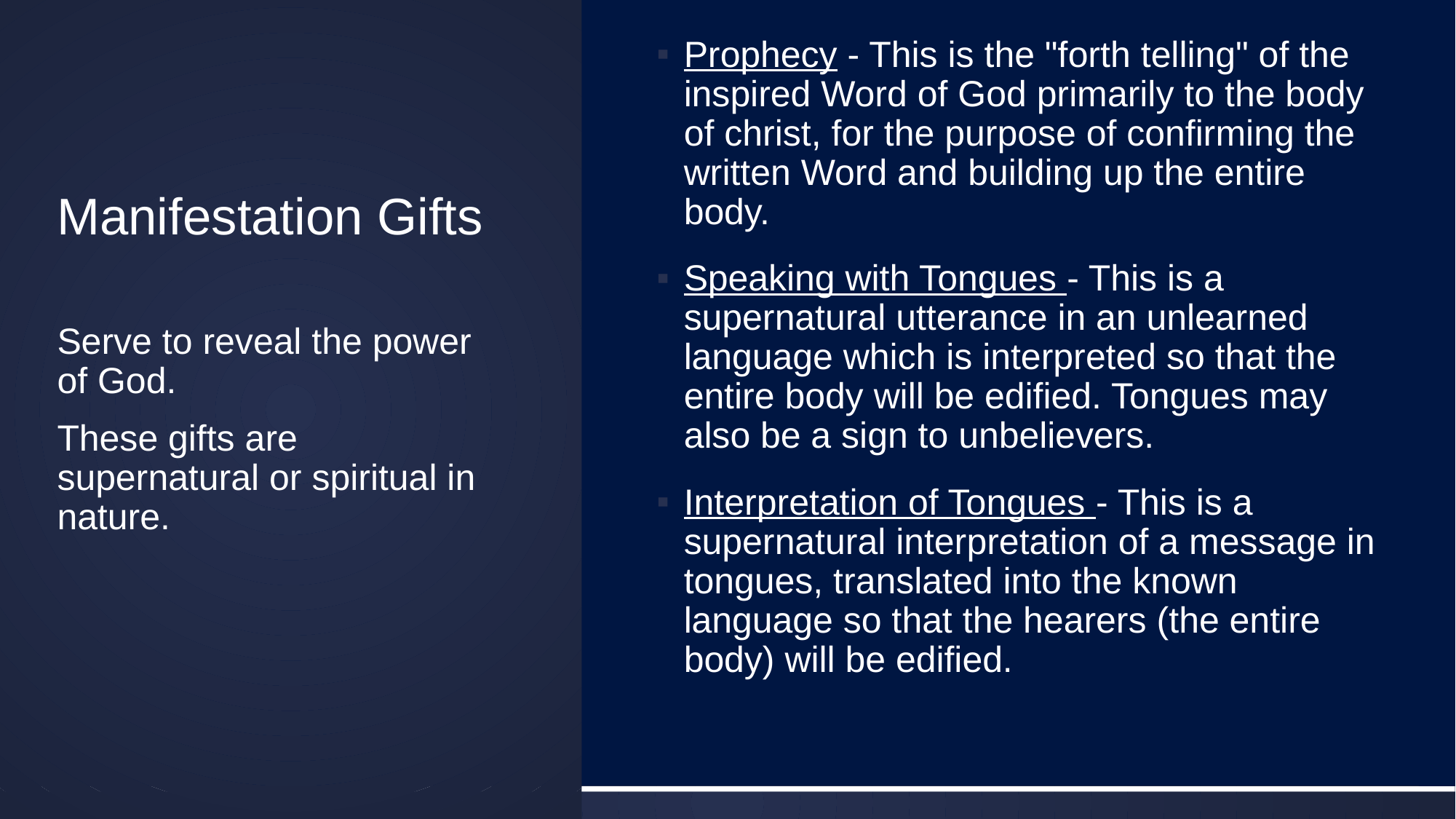

# Manifestation Gifts
Prophecy - This is the "forth telling" of the inspired Word of God primarily to the body of christ, for the purpose of confirming the written Word and building up the entire body.
Speaking with Tongues - This is a supernatural utterance in an unlearned language which is interpreted so that the entire body will be edified. Tongues may also be a sign to unbelievers.
Interpretation of Tongues - This is a supernatural interpretation of a message in tongues, translated into the known language so that the hearers (the entire body) will be edified.
Serve to reveal the power of God.
These gifts are supernatural or spiritual in nature.